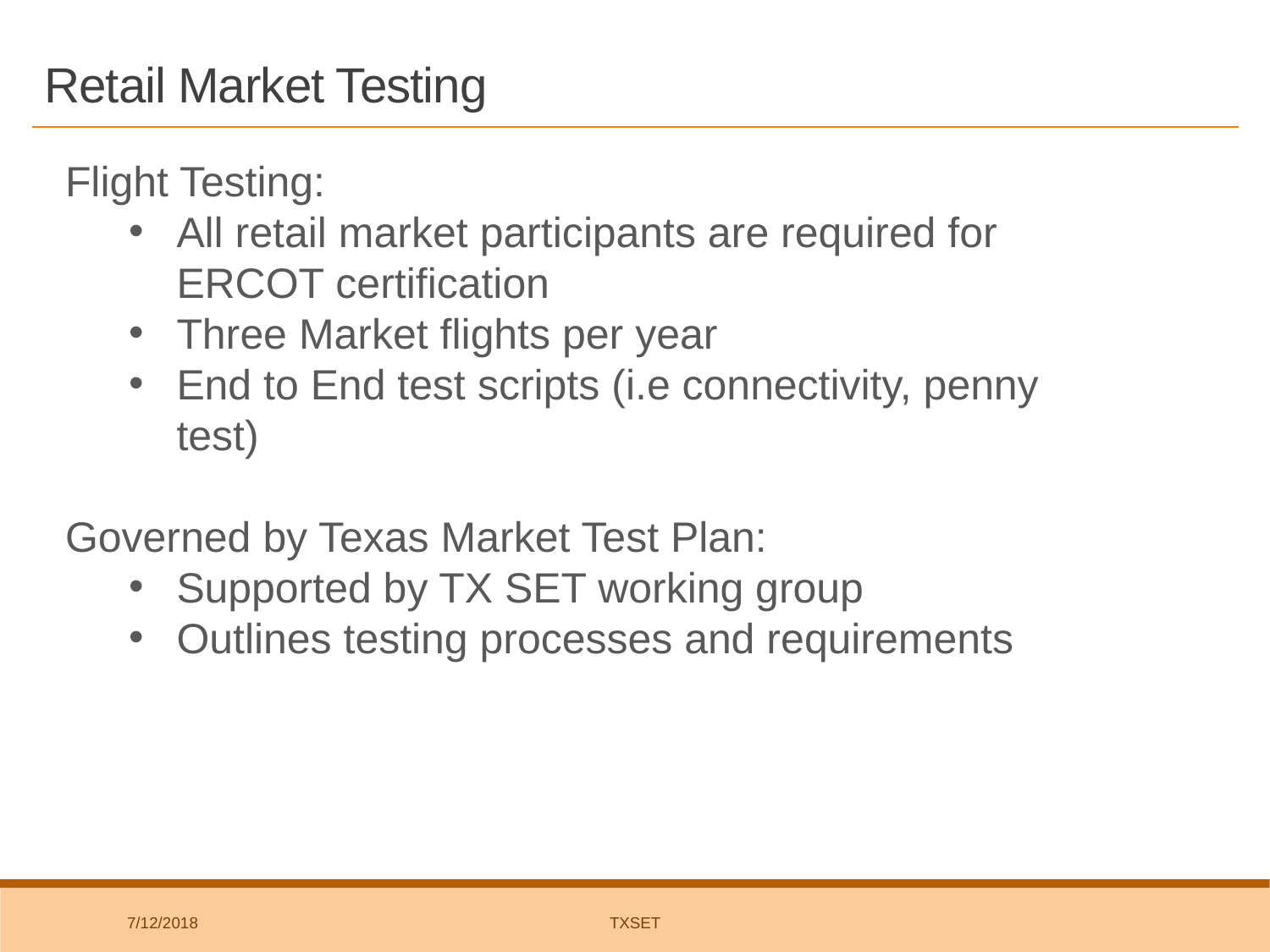

# Retail Market Testing
Flight Testing:
All retail market participants are required for ERCOT certification
Three Market flights per year
End to End test scripts (i.e connectivity, penny test)

Governed by Texas Market Test Plan:
Supported by TX SET working group
Outlines testing processes and requirements

7/12/2018
TxSET